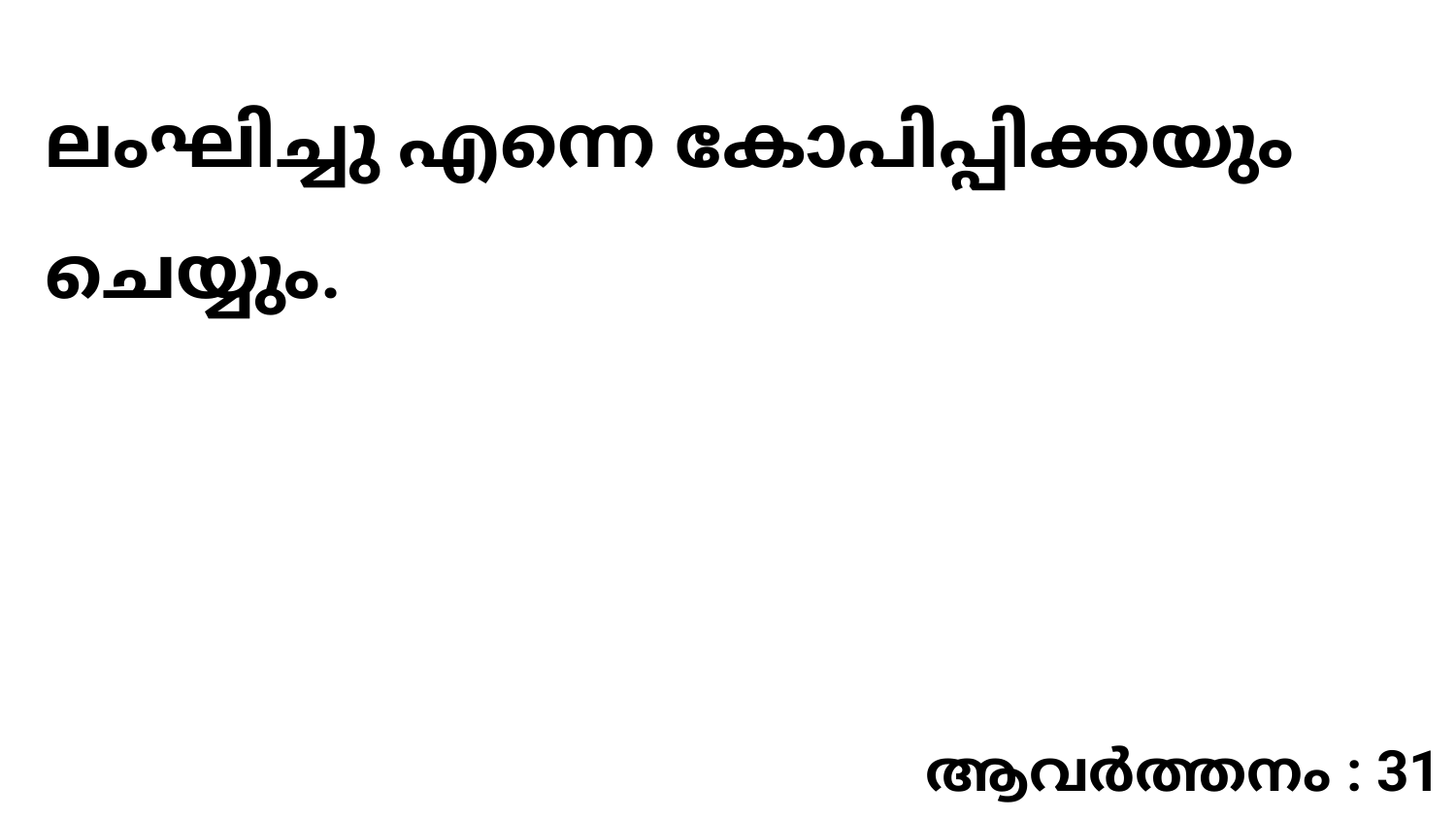

ലംഘിച്ചു എന്നെ കോപിപ്പിക്കയും ചെയ്യും.
ആവർത്തനം : 31